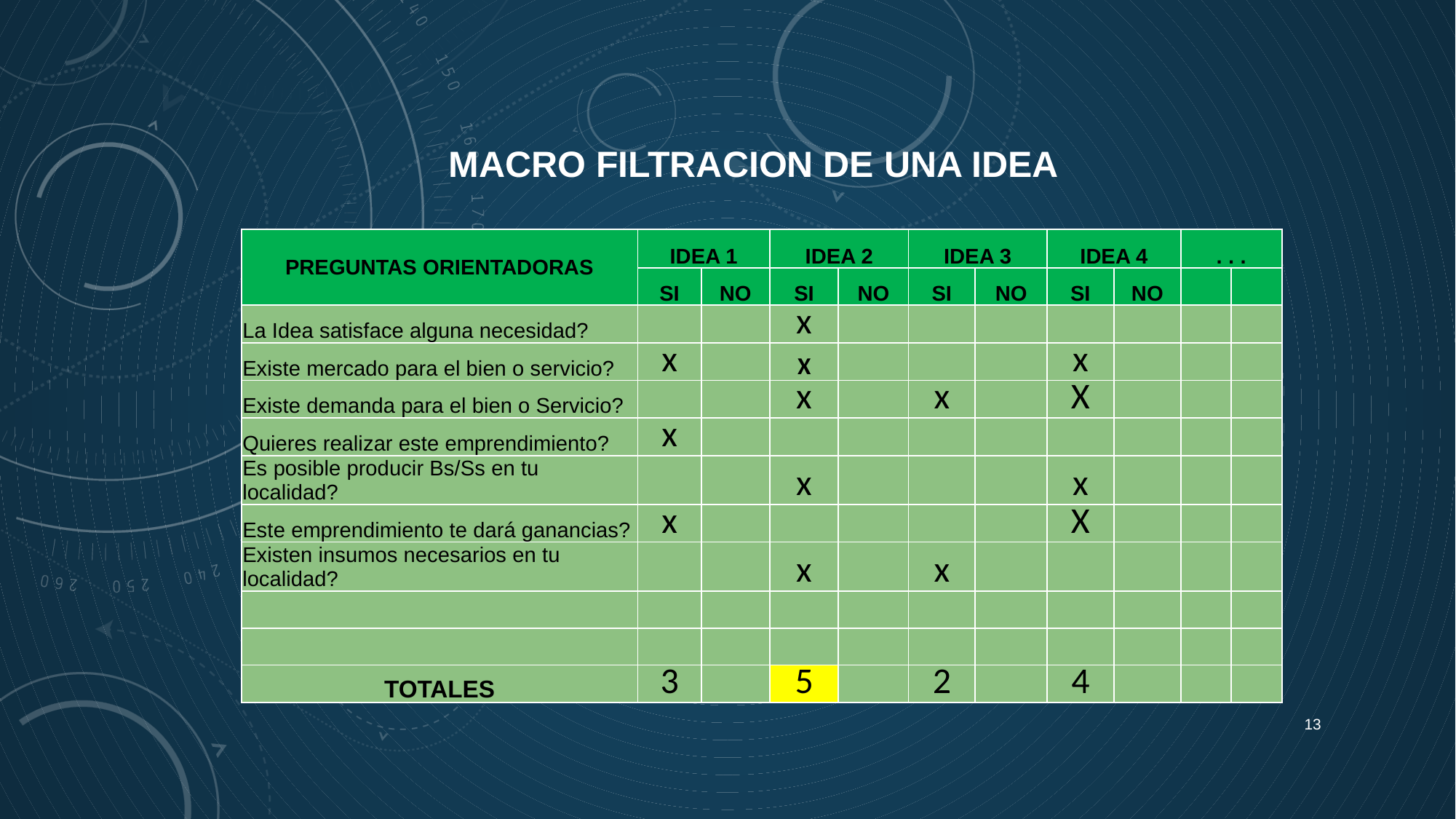

MACRO FILTRACION DE UNA IDEA
| PREGUNTAS ORIENTADORAS | IDEA 1 |  | IDEA 2 |  | IDEA 3 |  | IDEA 4 |  | . . . |  |
| --- | --- | --- | --- | --- | --- | --- | --- | --- | --- | --- |
|  | SI | NO | SI | NO | SI | NO | SI | NO |  |  |
| La Idea satisface alguna necesidad? |  |  | x |  |  |  |  |  |  |  |
| Existe mercado para el bien o servicio? | x |  | X |  |  |  | x |  |  |  |
| Existe demanda para el bien o Servicio? |  |  | x |  | x |  | X |  |  |  |
| Quieres realizar este emprendimiento? | x |  |  |  |  |  |  |  |  |  |
| Es posible producir Bs/Ss en tu localidad? |  |  | x |  |  |  | x |  |  |  |
| Este emprendimiento te dará ganancias? | x |  |  |  |  |  | X |  |  |  |
| Existen insumos necesarios en tu localidad? |  |  | x |  | x |  |  |  |  |  |
|  |  |  |  |  |  |  |  |  |  |  |
|  |  |  |  |  |  |  |  |  |  |  |
| TOTALES | 3 |  | 5 |  | 2 |  | 4 |  |  |  |
13